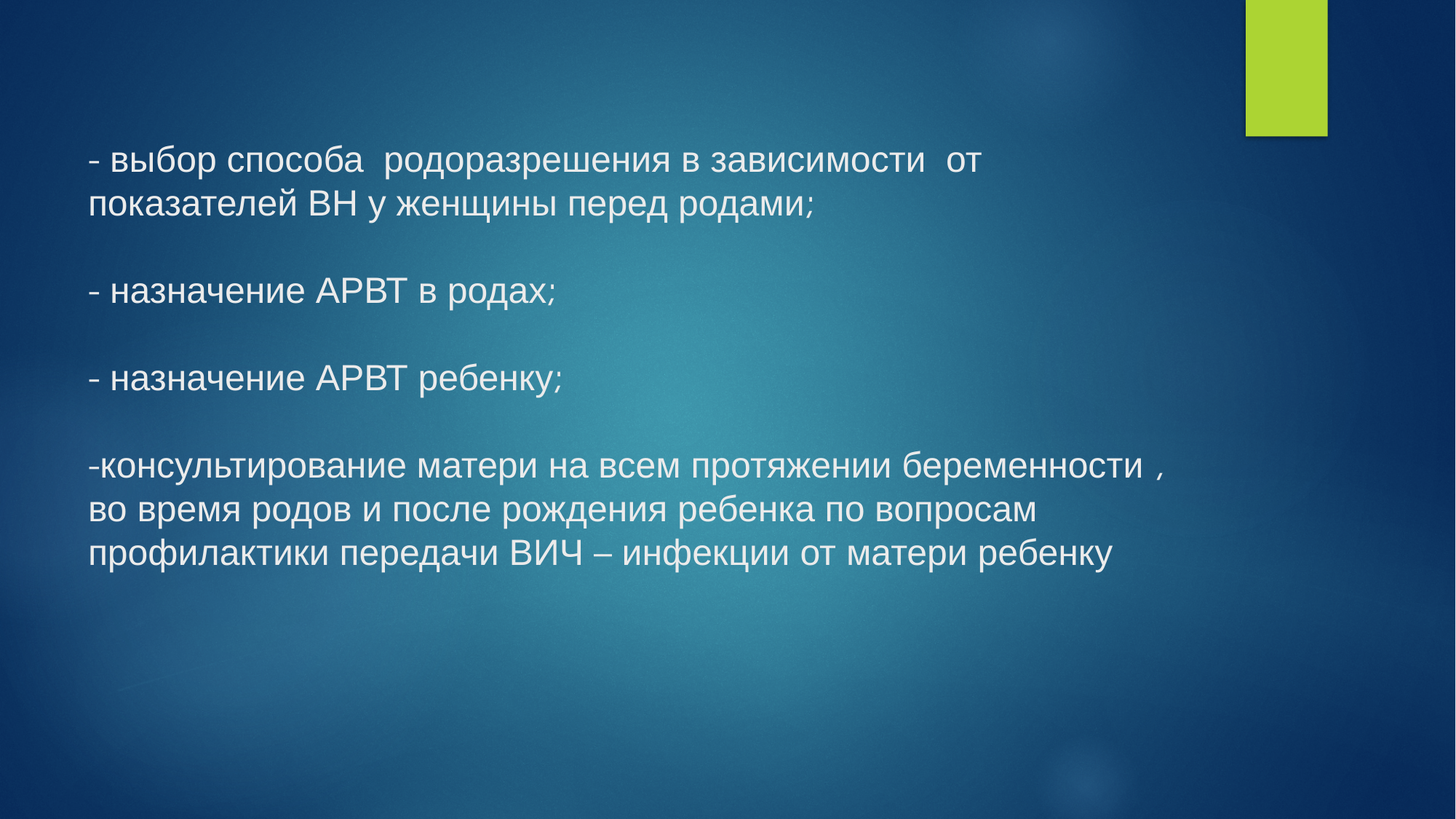

# - выбор способа  родоразрешения в зависимости  от показателей ВН у женщины перед родами; - назначение АРВТ в родах; - назначение АРВТ ребенку; -консультирование матери на всем протяжении беременности , во время родов и после рождения ребенка по вопросам  профилактики передачи ВИЧ – инфекции от матери ребенку